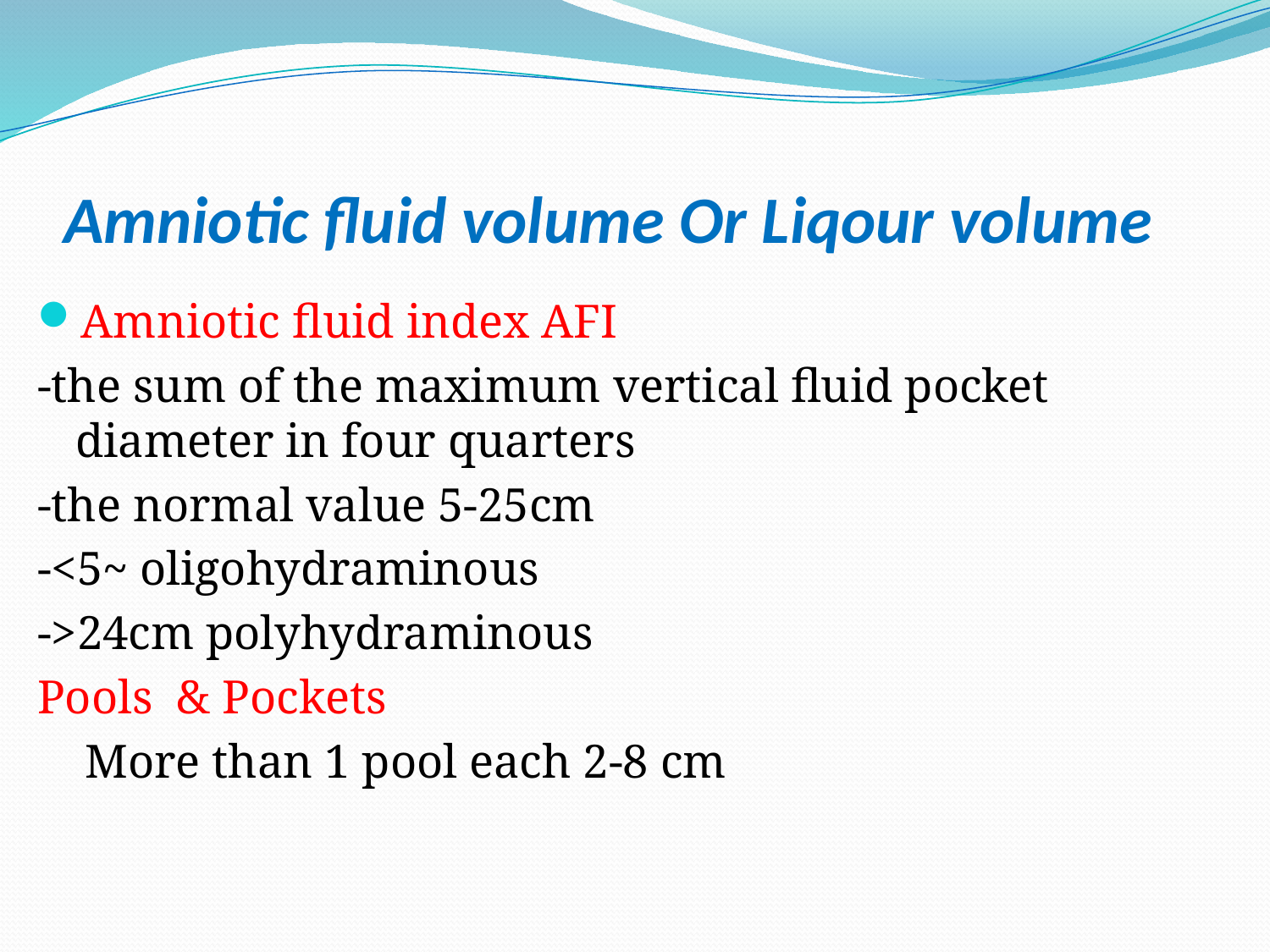

# Amniotic fluid volume Or Liqour volume
Amniotic fluid index AFI
-the sum of the maximum vertical fluid pocket diameter in four quarters
-the normal value 5-25cm
-<5~ oligohydraminous
->24cm polyhydraminous
Pools  & Pockets
    More than 1 pool each 2-8 cm